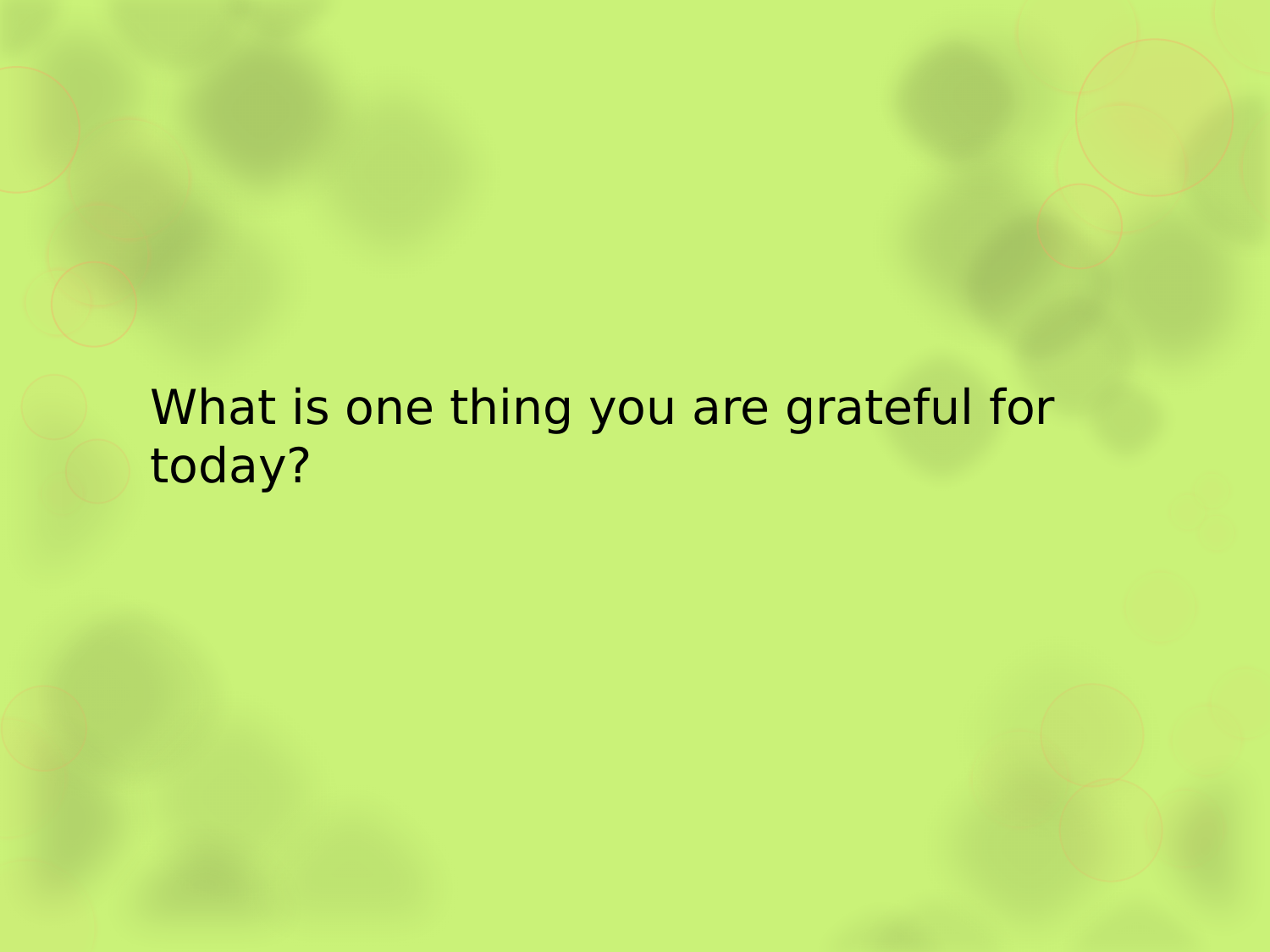

# What is one thing you are grateful for today?